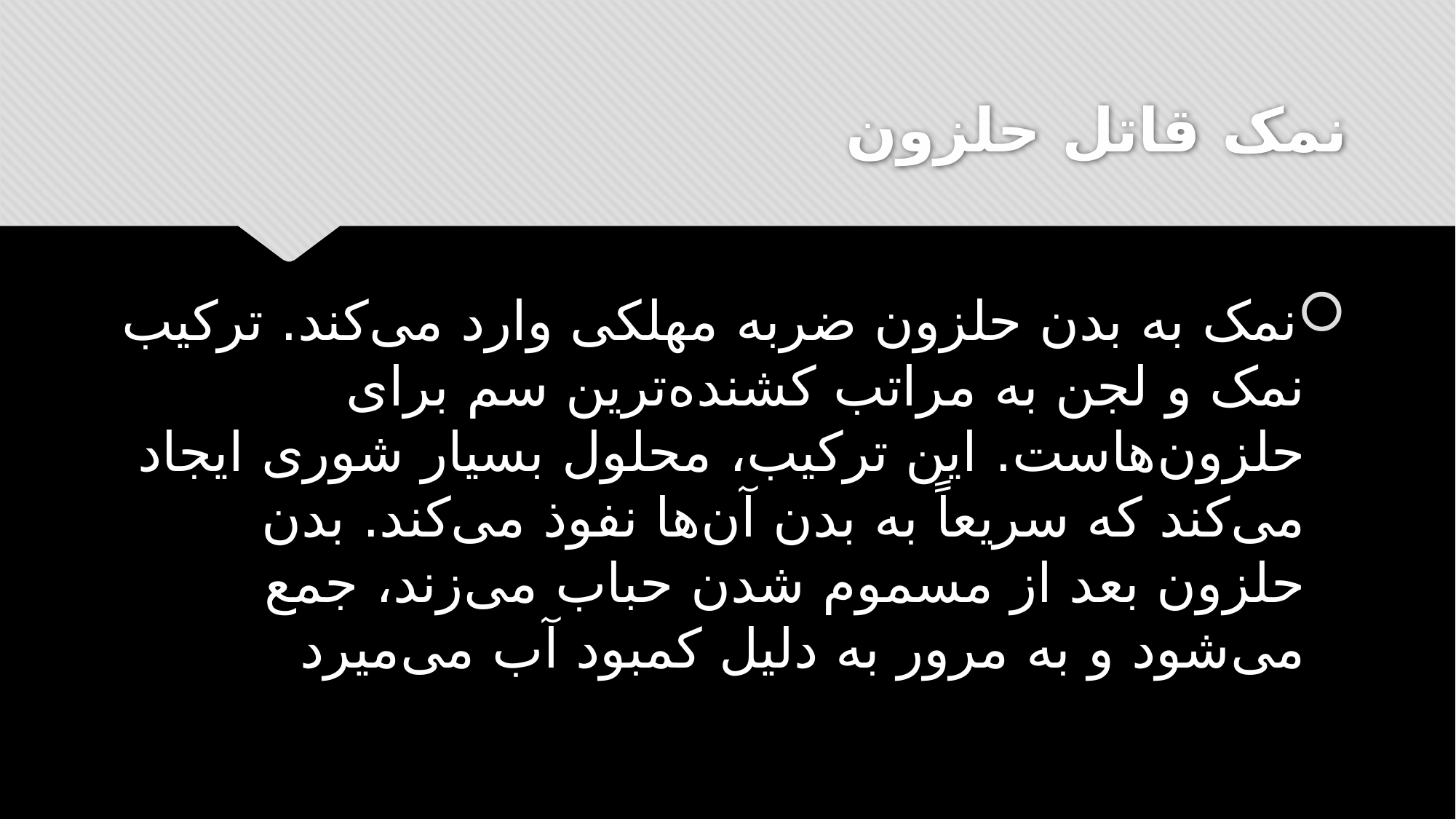

# نمک قاتل حلزون
نمک به بدن حلزون ضربه‌ مهلکی وارد می‌کند. ترکیب نمک و لجن به مراتب کشنده‌ترین سم برای حلزون‌هاست. این ترکیب، محلول بسیار شوری ایجاد می‌کند که سریعاً به بدن آن‌ها نفوذ می‌کند. بدن حلزون بعد از مسموم شدن حباب می‌زند، جمع می‌شود و به مرور به دلیل کمبود آب می‌میرد